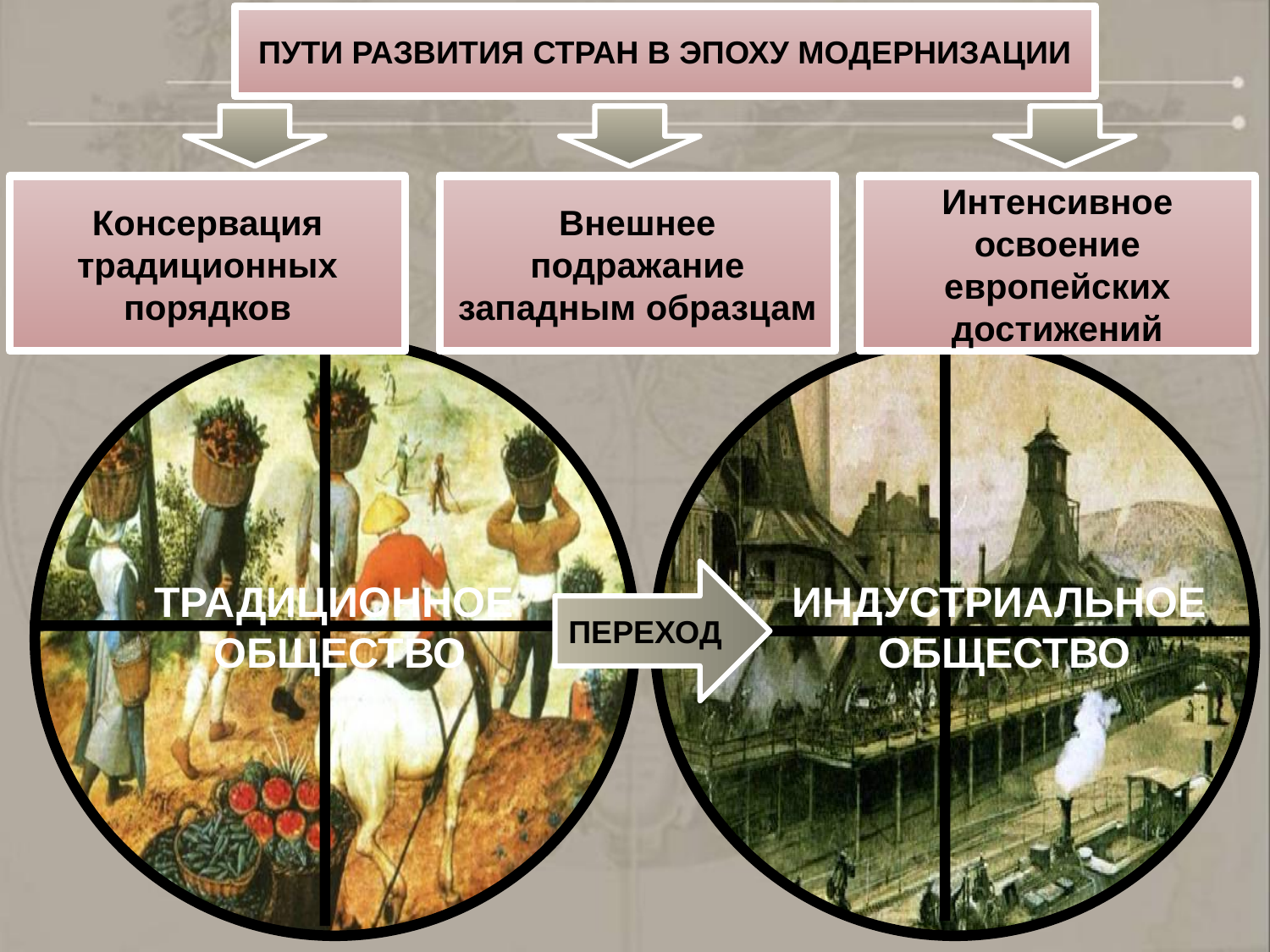

ПУТИ РАЗВИТИЯ СТРАН В ЭПОХУ МОДЕРНИЗАЦИИ

Внешнее подражание западным образцам
Интенсивное освоение европейских достижений
Консервация традиционных порядков

ПЕРЕХОД
ТРАДИЦИОННОЕ
ОБЩЕСТВО
ИНДУСТРИАЛЬНОЕ
ОБЩЕСТВО